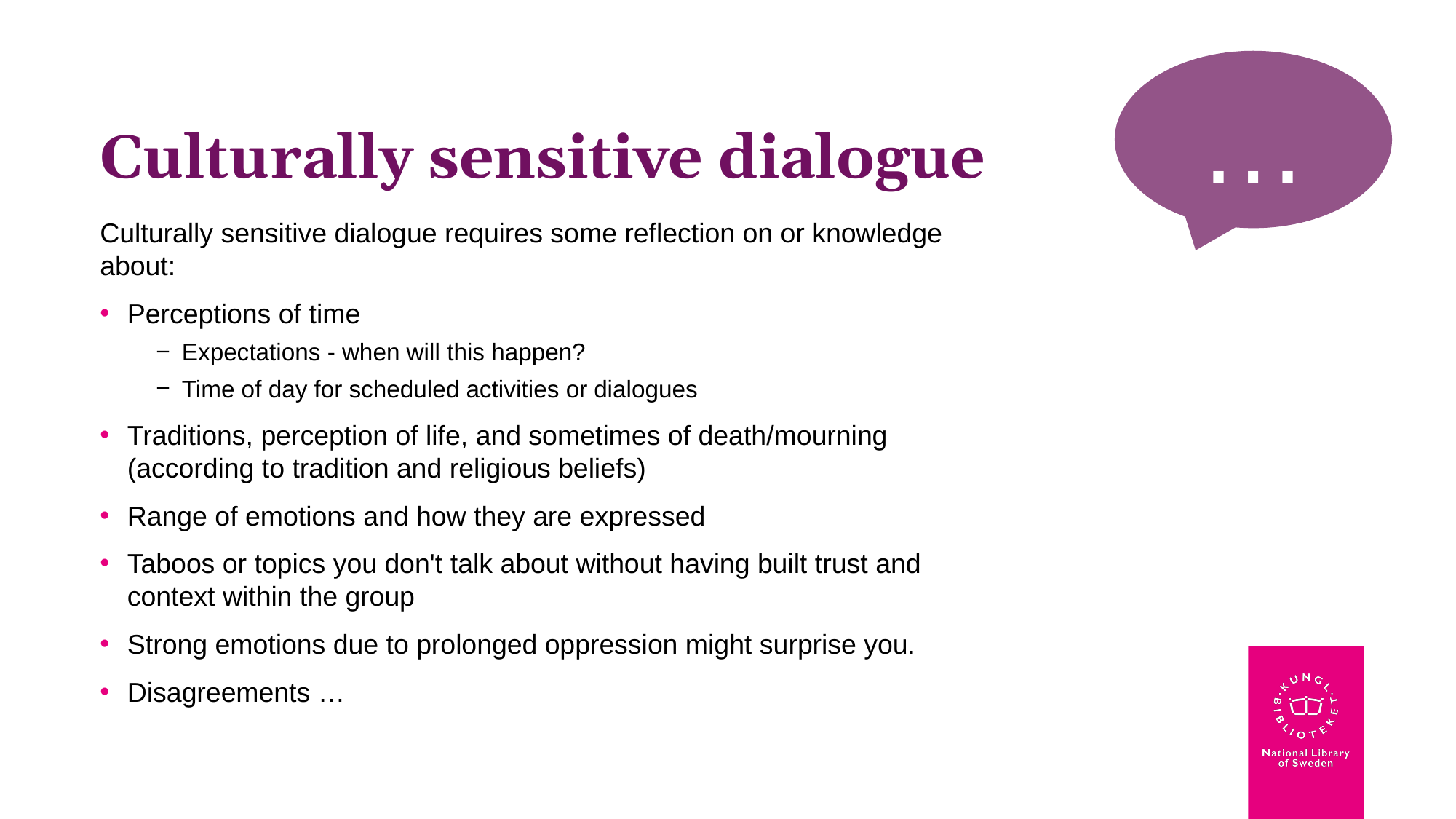

…
# Culturally sensitive dialogue
Culturally sensitive dialogue requires some reflection on or knowledge about:
Perceptions of time
Expectations - when will this happen?
Time of day for scheduled activities or dialogues
Traditions, perception of life, and sometimes of death/mourning
(according to tradition and religious beliefs)
Range of emotions and how they are expressed
Taboos or topics you don't talk about without having built trust and context within the group
Strong emotions due to prolonged oppression might surprise you.
Disagreements …